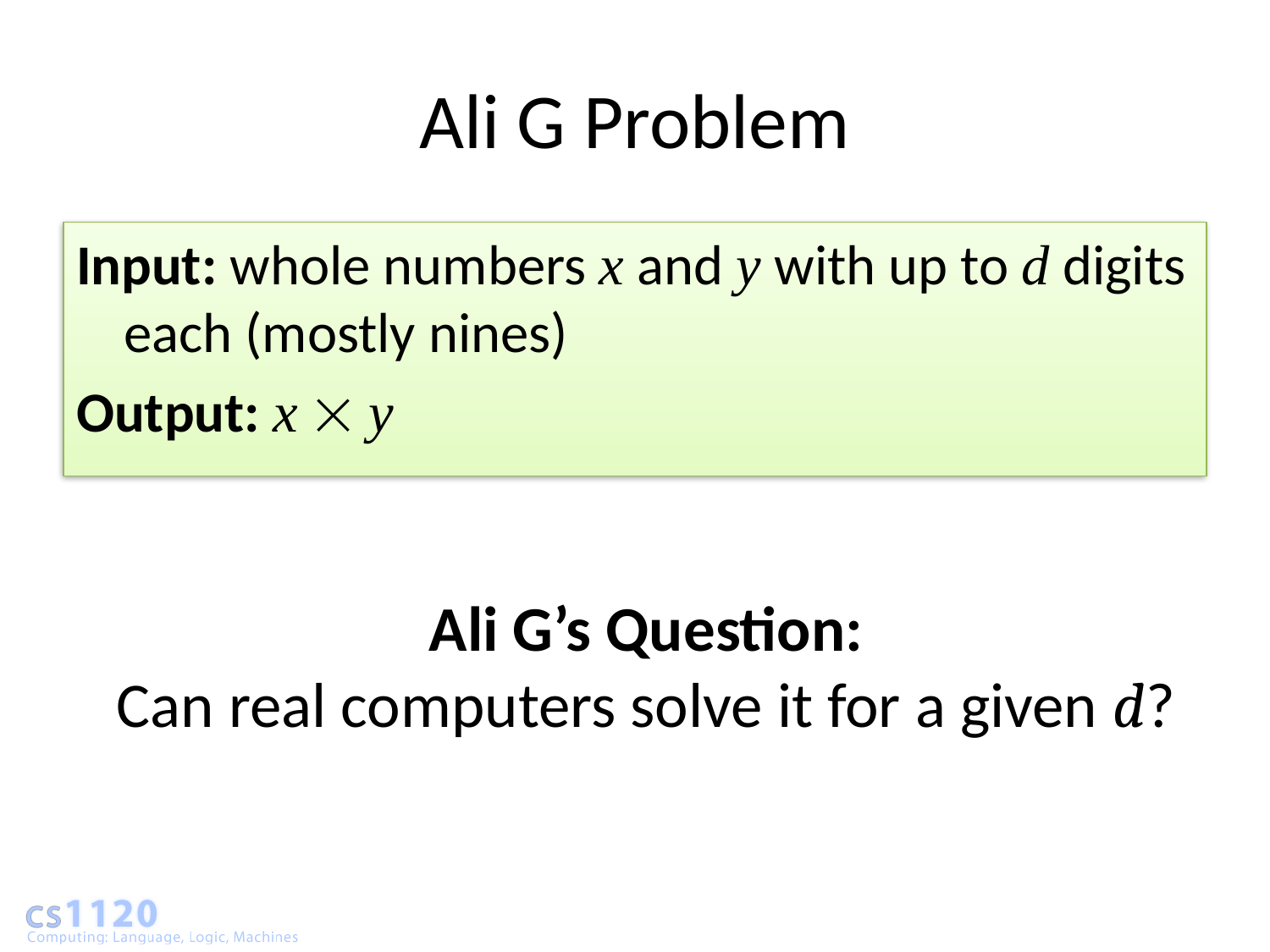

# Ali G Problem
Input: whole numbers x and y with up to d digits each (mostly nines)
Output: x × y
Ali G’s Question:
Can real computers solve it for a given d?